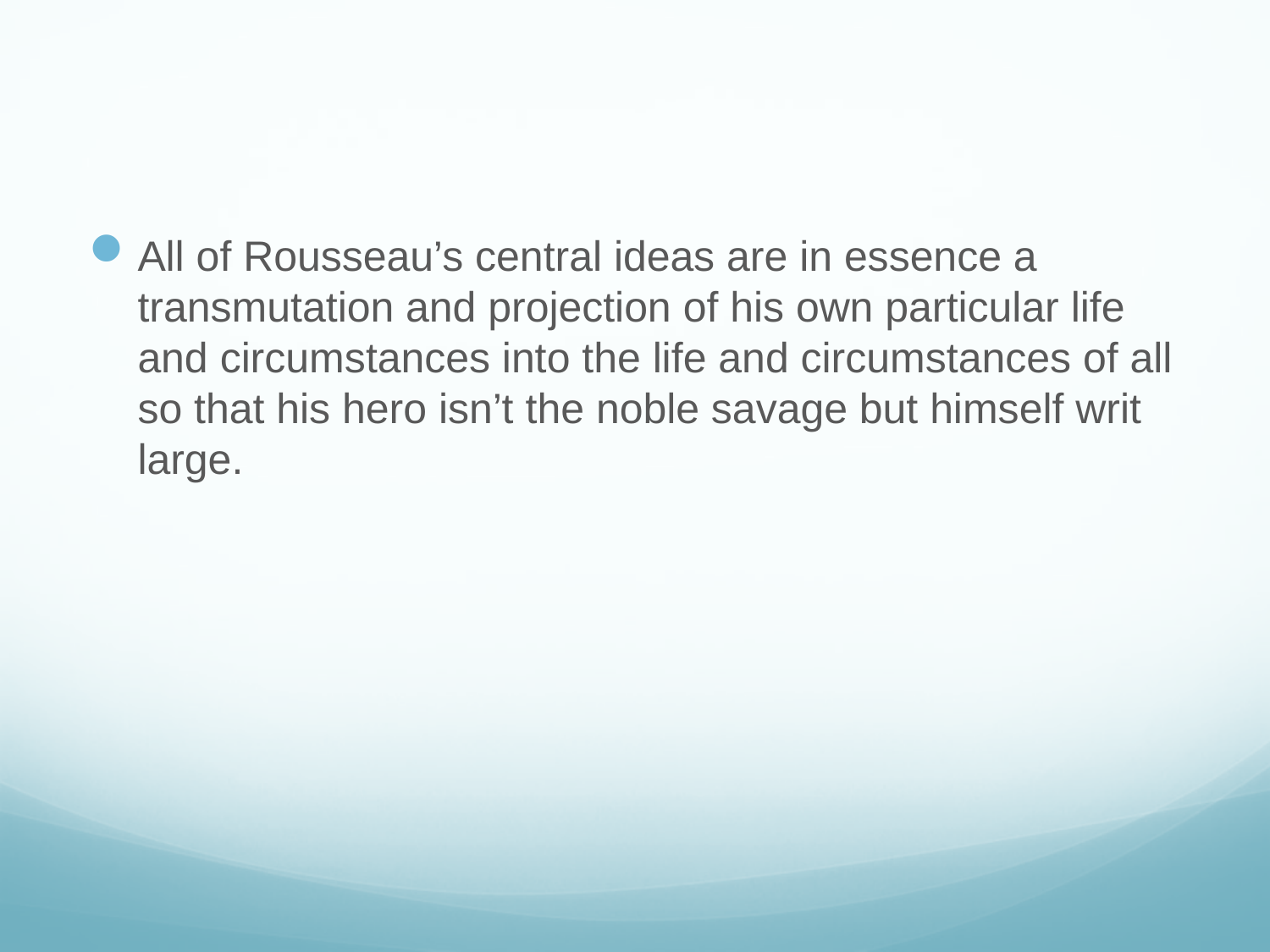

#
All of Rousseau’s central ideas are in essence a transmutation and projection of his own particular life and circumstances into the life and circumstances of all so that his hero isn’t the noble savage but himself writ large.